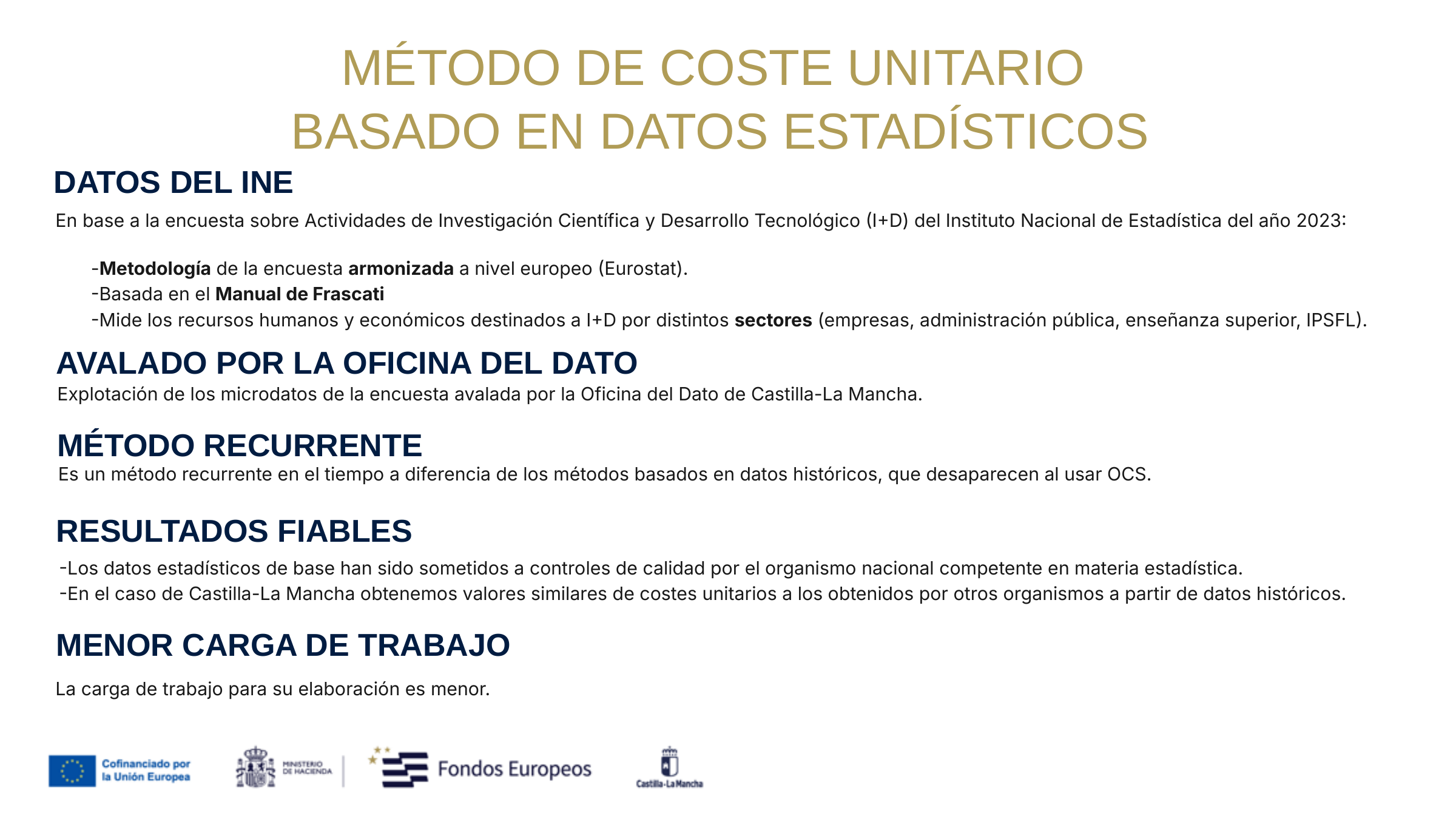

MÉTODO DE COSTE UNITARIO
BASADO EN DATOS ESTADÍSTICOS
DATOS DEL INE
En base a la encuesta sobre Actividades de Investigación Científica y Desarrollo Tecnológico (I+D) del Instituto Nacional de Estadística del año 2023:

-Metodología de la encuesta armonizada a nivel europeo (Eurostat).
-Basada en el Manual de Frascati
-Mide los recursos humanos y económicos destinados a I+D por distintos sectores (empresas, administración pública, enseñanza superior, IPSFL).
AVALADO POR LA OFICINA DEL DATO
Explotación de los microdatos de la encuesta avalada por la Oficina del Dato de Castilla-La Mancha.
MÉTODO RECURRENTE
Es un método recurrente en el tiempo a diferencia de los métodos basados en datos históricos, que desaparecen al usar OCS.
RESULTADOS FIABLES
-Los datos estadísticos de base han sido sometidos a controles de calidad por el organismo nacional competente en materia estadística.
-En el caso de Castilla-La Mancha obtenemos valores similares de costes unitarios a los obtenidos por otros organismos a partir de datos históricos.
MENOR CARGA DE TRABAJO
La carga de trabajo para su elaboración es menor.